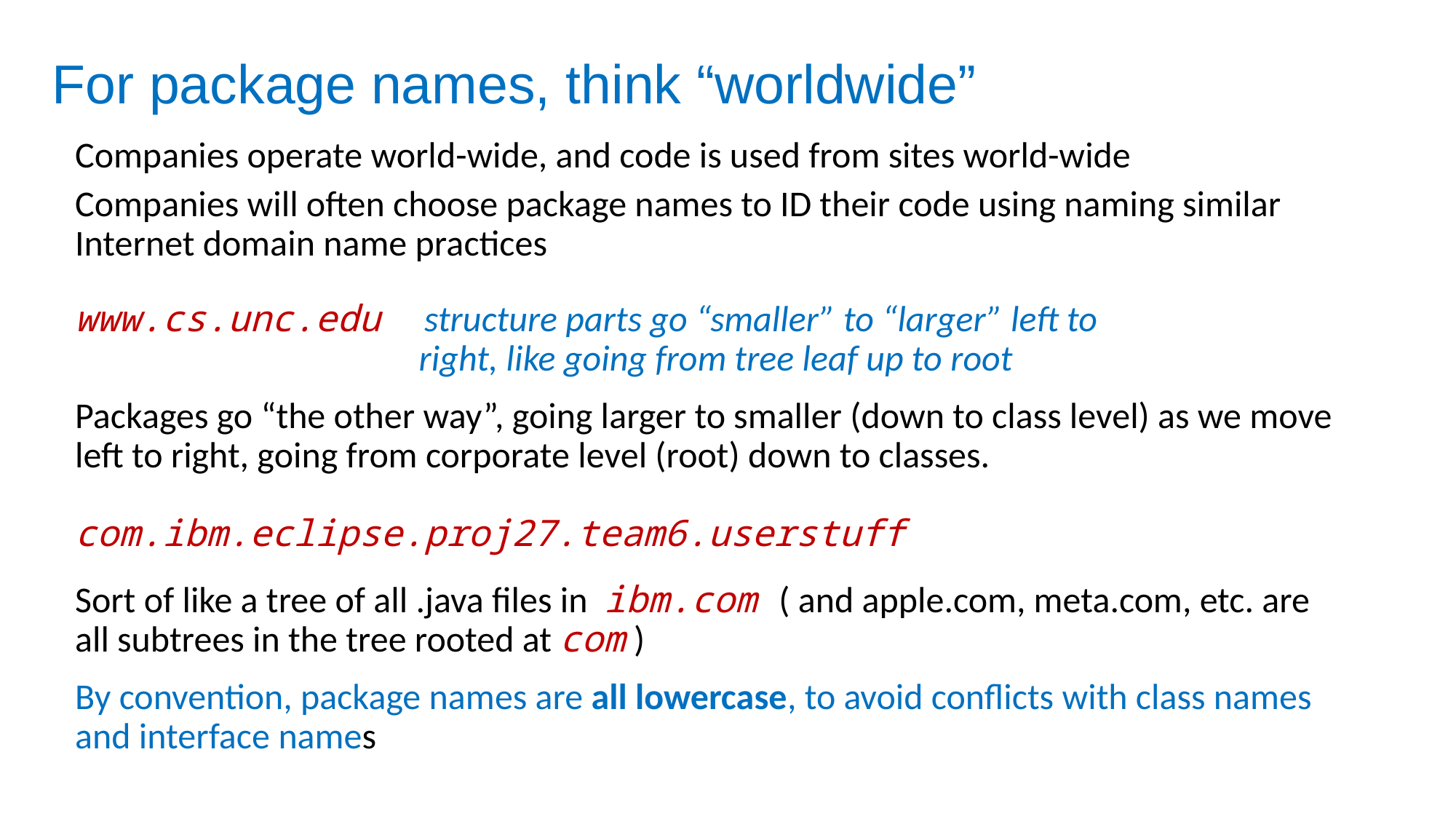

# For package names, think “worldwide”
Companies operate world-wide, and code is used from sites world-wide
Companies will often choose package names to ID their code using naming similar Internet domain name practices
www.cs.unc.edu  structure parts go “smaller” to “larger” left to
                                          right, like going from tree leaf up to root
Packages go “the other way”, going larger to smaller (down to class level) as we move left to right, going from corporate level (root) down to classes.

com.ibm.eclipse.proj27.team6.userstuff
Sort of like a tree of all .java files in  ibm.com ( and apple.com, meta.com, etc. are all subtrees in the tree rooted at com )
By convention, package names are all lowercase, to avoid conflicts with class names and interface names